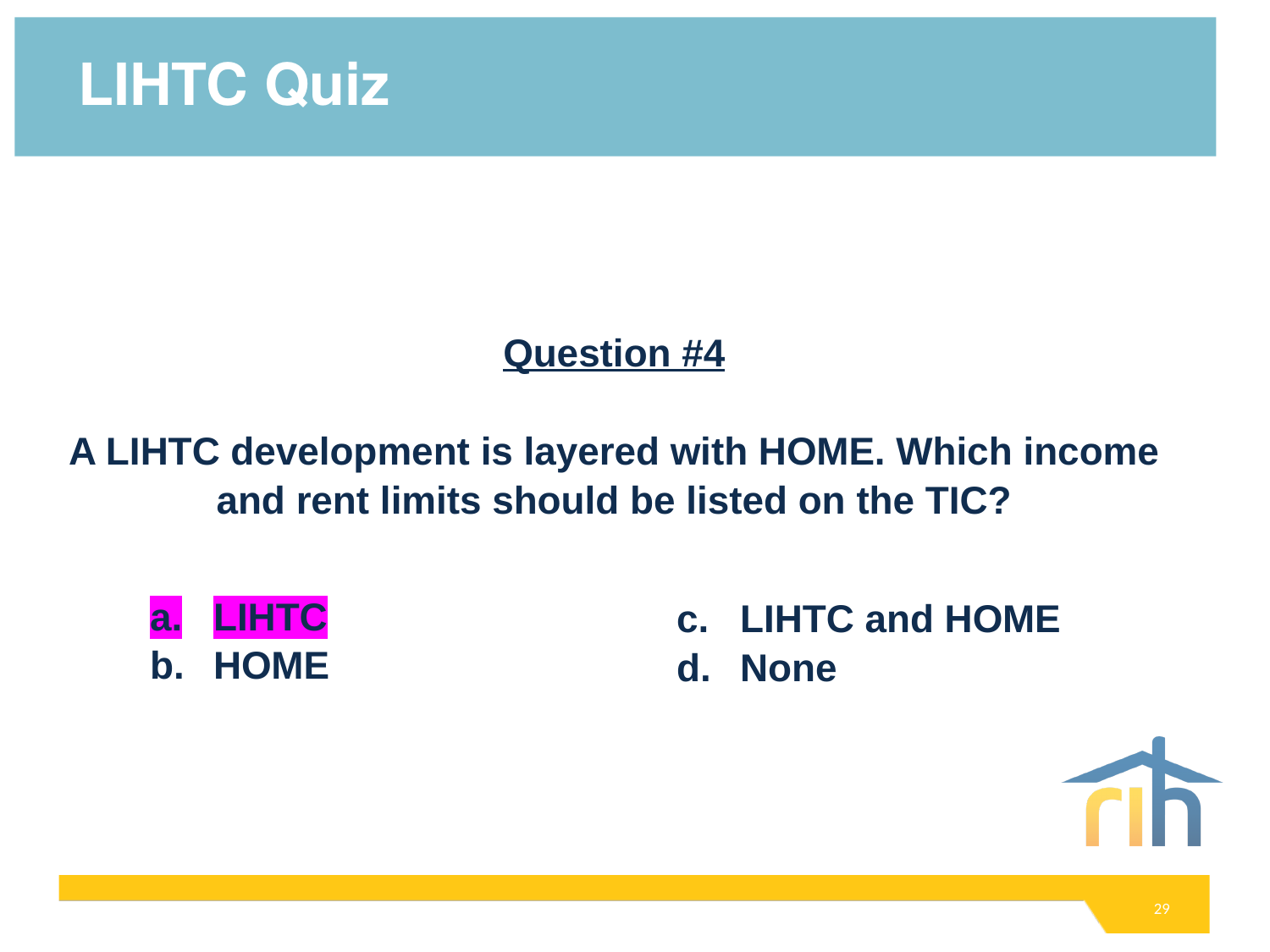

# LIHTC Quiz

Question #4

A LIHTC development is layered with HOME. Which income and rent limits should be listed on the TIC?

LIHTC
HOME

LIHTC and HOME
None

29